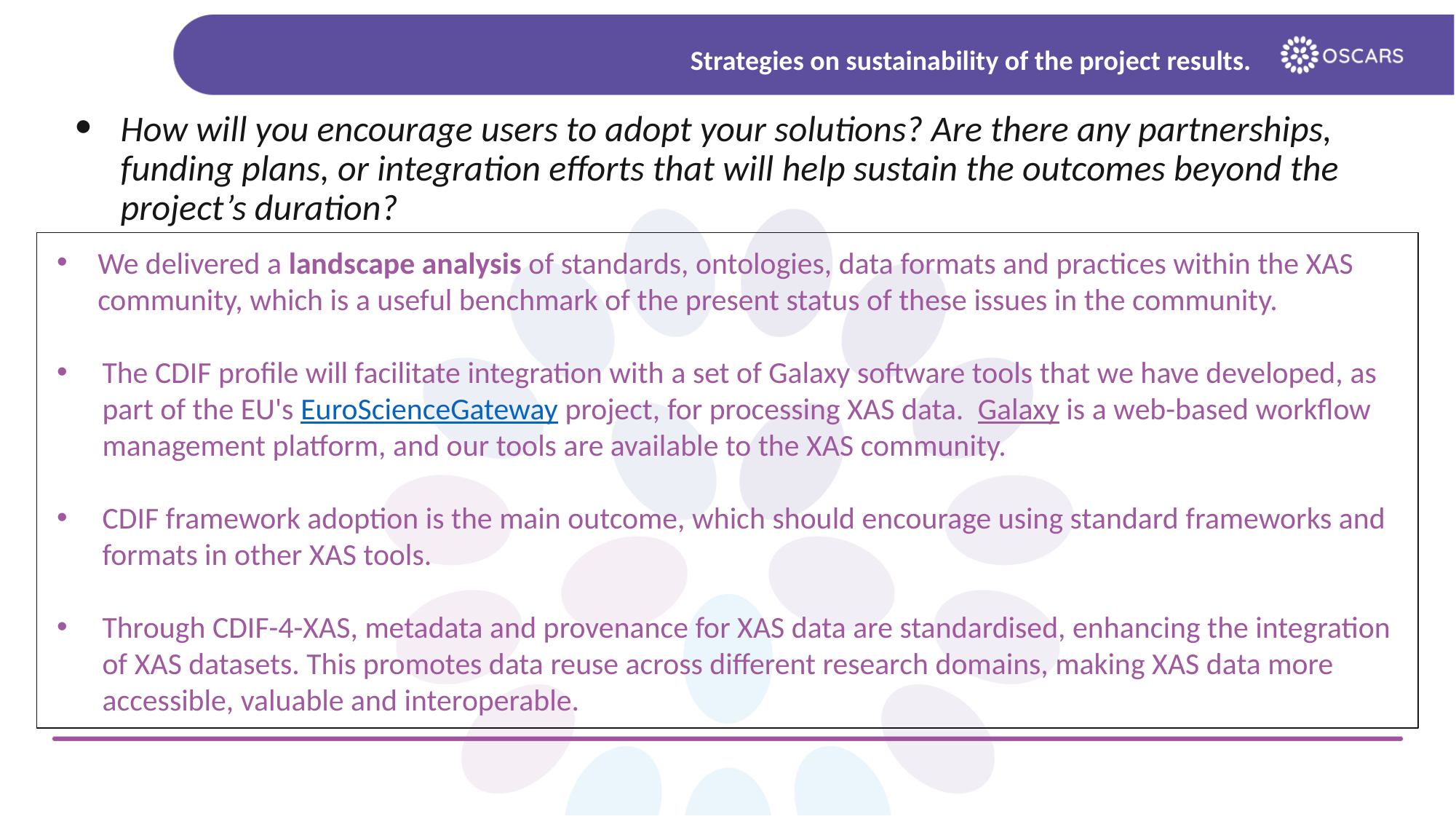

# Strategies on sustainability of the project results.
How will you encourage users to adopt your solutions? Are there any partnerships, funding plans, or integration efforts that will help sustain the outcomes beyond the project’s duration?
We delivered a landscape analysis of standards, ontologies, data formats and practices within the XAS community, which is a useful benchmark of the present status of these issues in the community.

The CDIF profile will facilitate integration with a set of Galaxy software tools that we have developed, as part of the EU's EuroScienceGateway project, for processing XAS data.  Galaxy is a web-based workflow management platform, and our tools are available to the XAS community.

CDIF framework adoption is the main outcome, which should encourage using standard frameworks and formats in other XAS tools.

Through CDIF-4-XAS, metadata and provenance for XAS data are standardised, enhancing the integration of XAS datasets. This promotes data reuse across different research domains, making XAS data more accessible, valuable and interoperable.